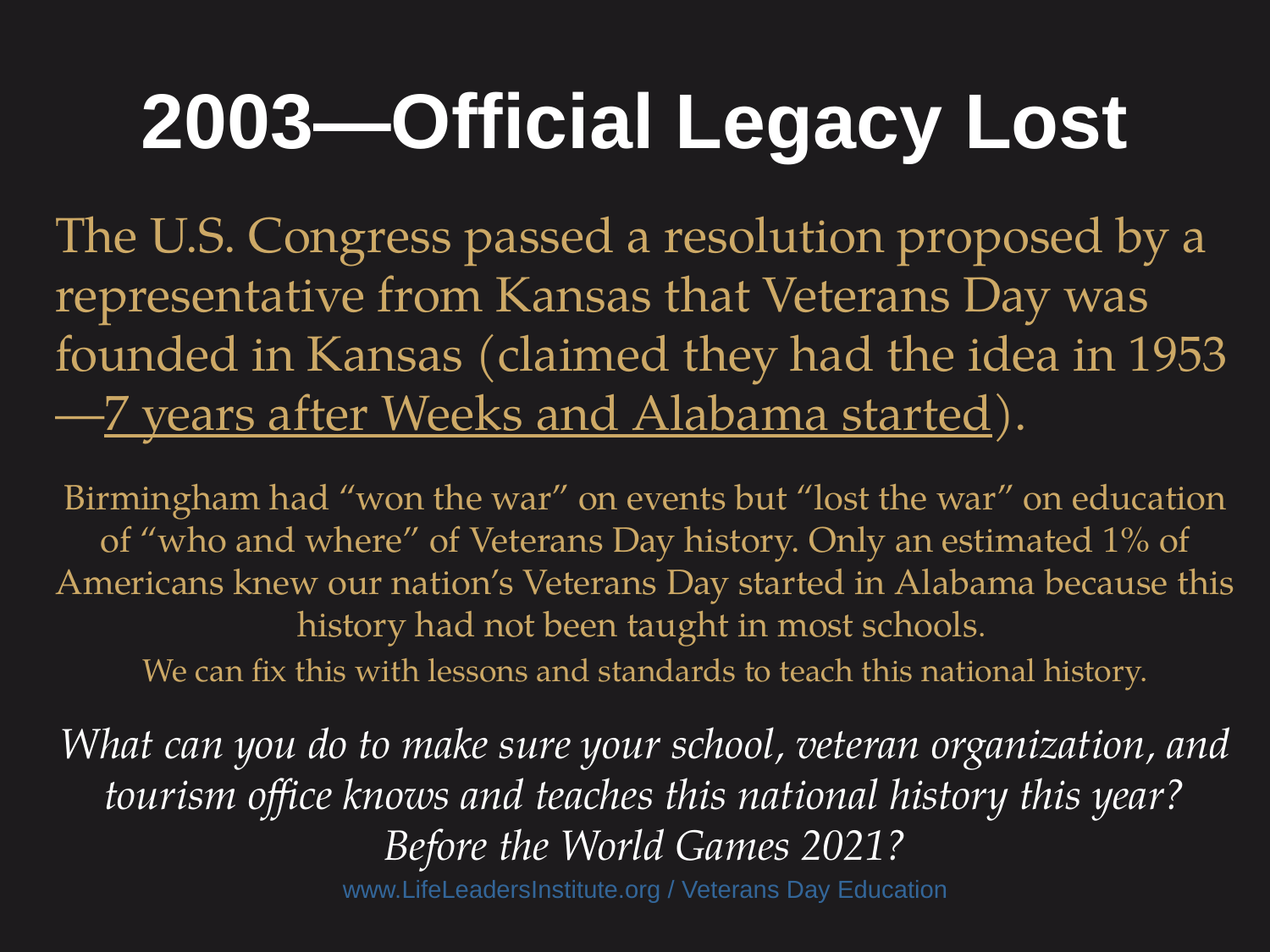

# 2003—Official Legacy Lost
The U.S. Congress passed a resolution proposed by a representative from Kansas that Veterans Day was founded in Kansas (claimed they had the idea in 1953—7 years after Weeks and Alabama started).

Birmingham had “won the war” on events but “lost the war” on education of “who and where” of Veterans Day history. Only an estimated 1% of Americans knew our nation’s Veterans Day started in Alabama because this history had not been taught in most schools.
We can fix this with lessons and standards to teach this national history.

What can you do to make sure your school, veteran organization, and tourism office knows and teaches this national history this year? Before the World Games 2021?

www.LifeLeadersInstitute.org / Veterans Day Education